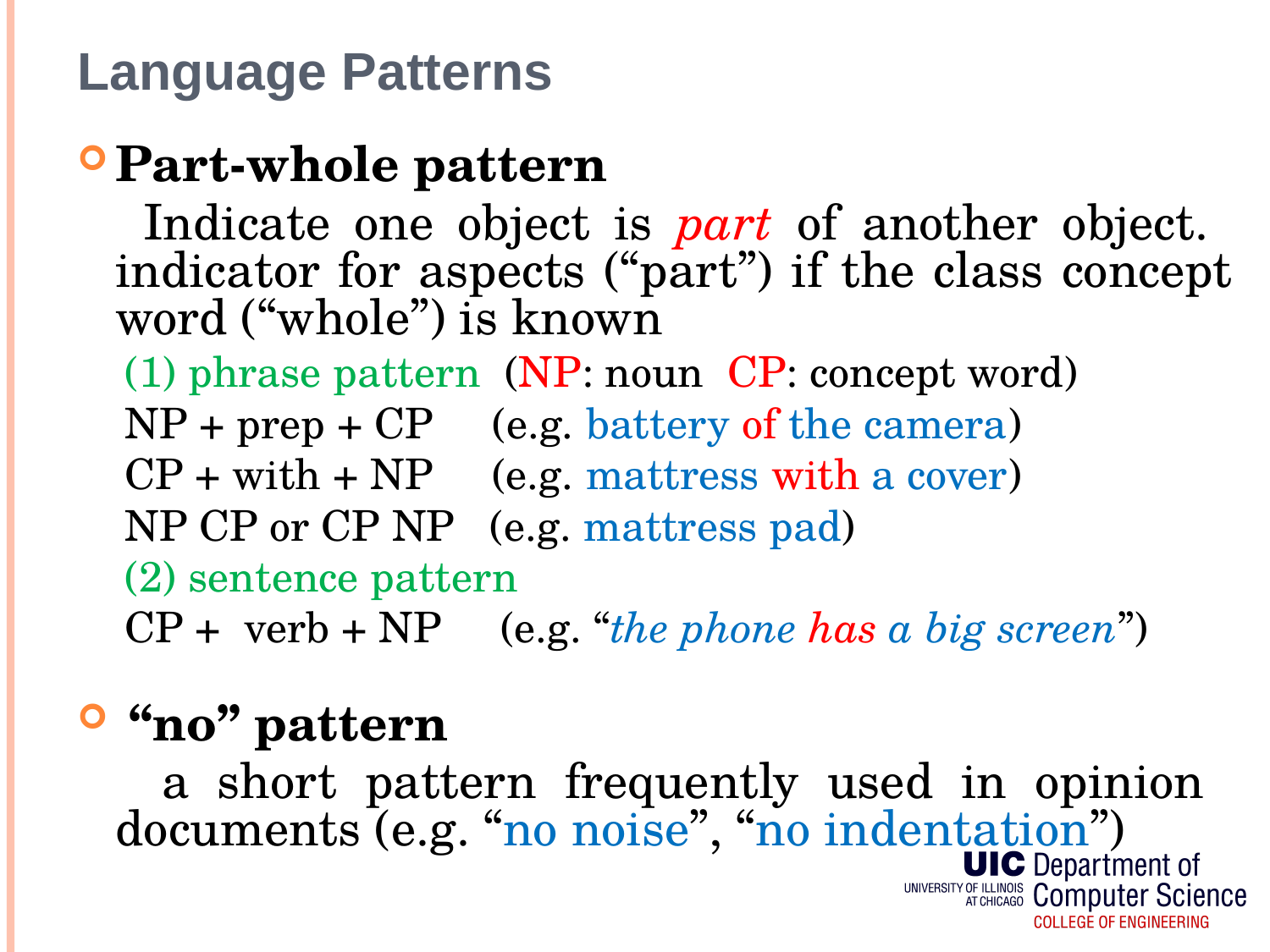

# Language Patterns
Part-whole pattern
   Indicate one object is part of another object.  indicator for aspects (“part”) if the class concept word (“whole”) is known
    (1) phrase pattern  (NP: noun  CP: concept word)
    NP + prep + CP     (e.g. battery of the camera)
    CP + with + NP     (e.g. mattress with a cover)
    NP CP or CP NP   (e.g. mattress pad)
    (2) sentence pattern
    CP +  verb + NP     (e.g. “the phone has a big screen”)

 “no” pattern
   a short pattern frequently used in opinion  documents (e.g. “no noise”, “no indentation”)